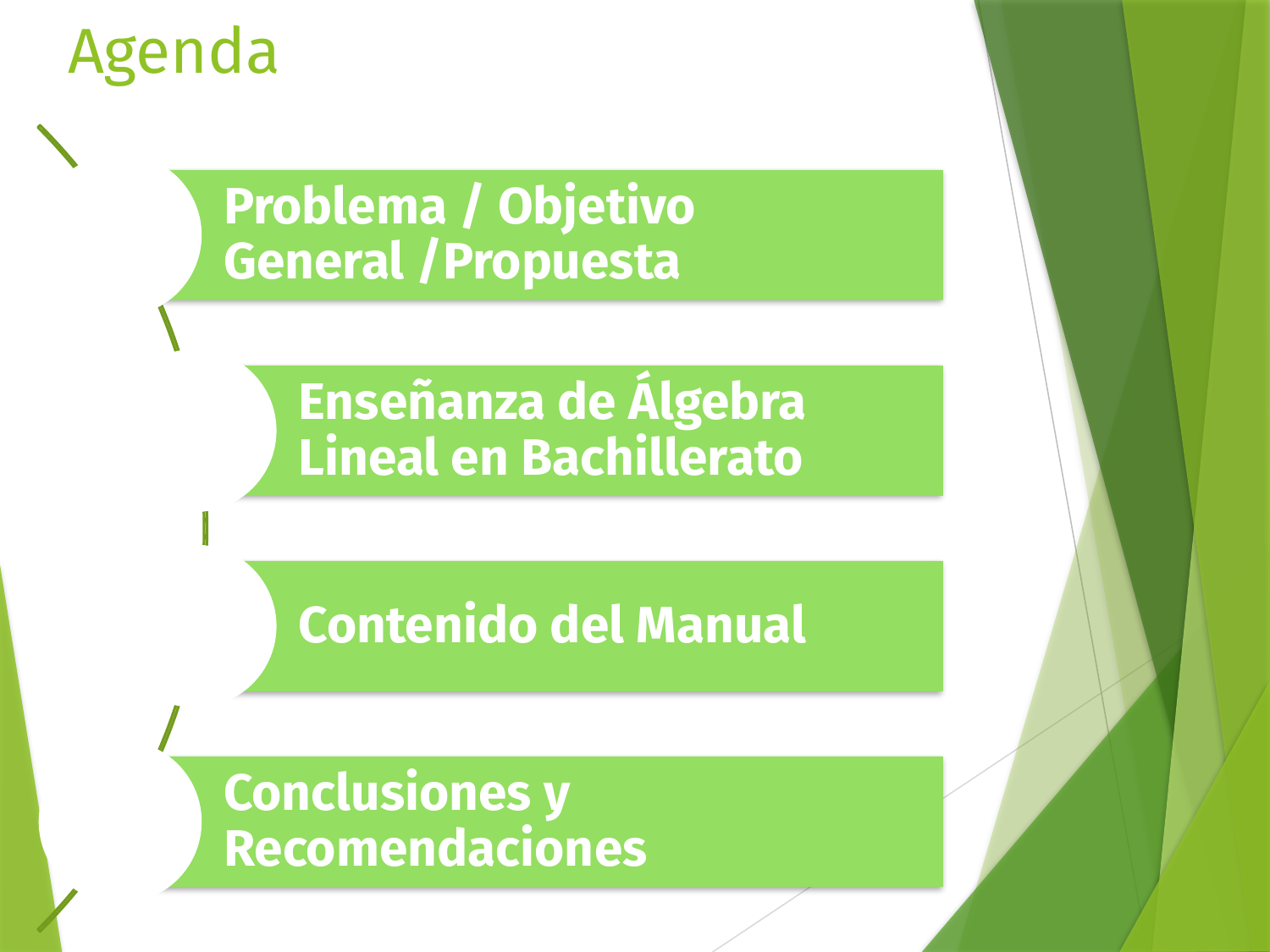

# Agenda
Problema / Objetivo General /Propuesta
Enseñanza de Álgebra Lineal en Bachillerato
Contenido del Manual
Conclusiones y Recomendaciones